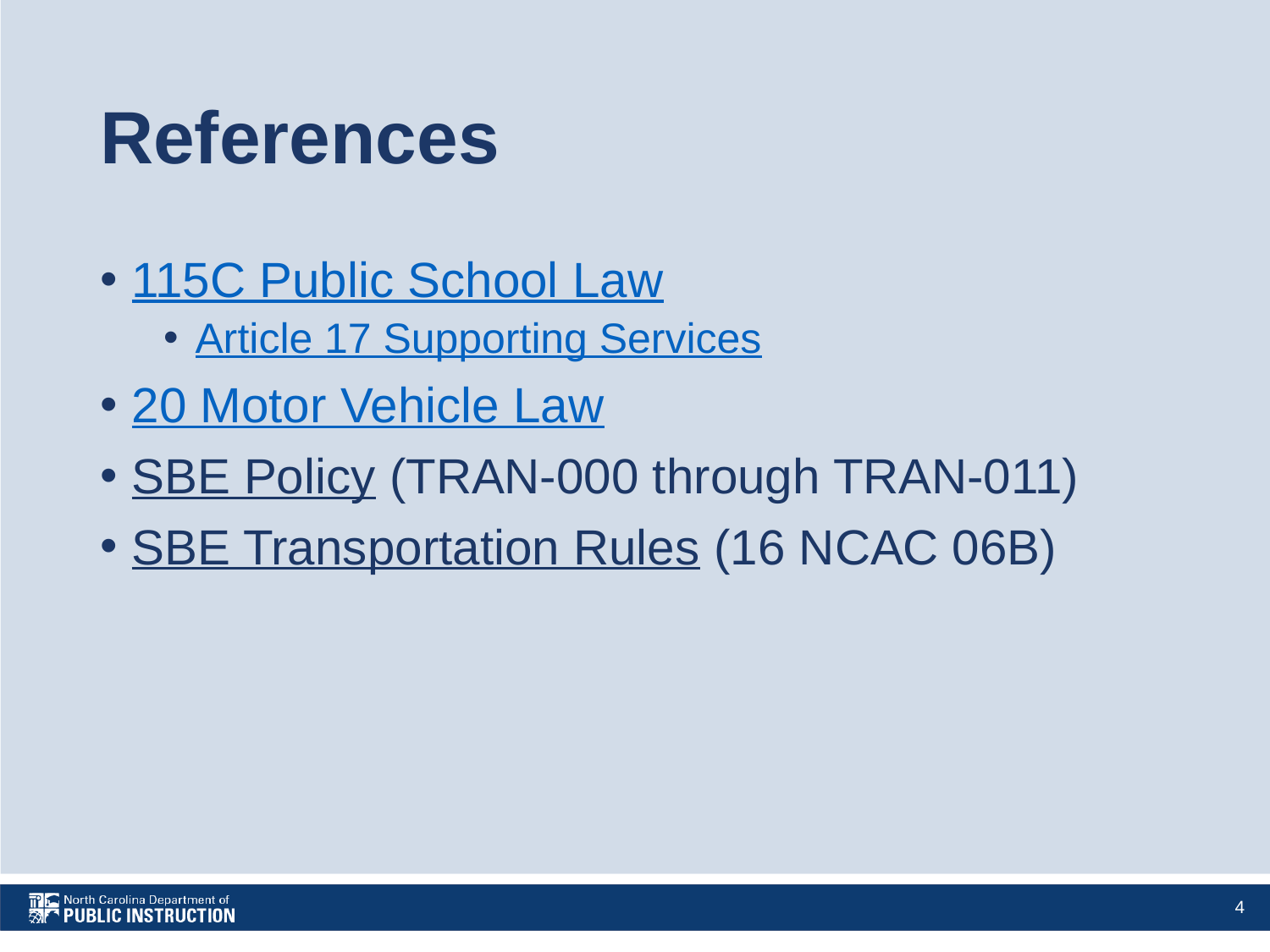

# References
115C Public School Law
Article 17 Supporting Services
20 Motor Vehicle Law
SBE Policy (TRAN-000 through TRAN-011)
SBE Transportation Rules (16 NCAC 06B)
4